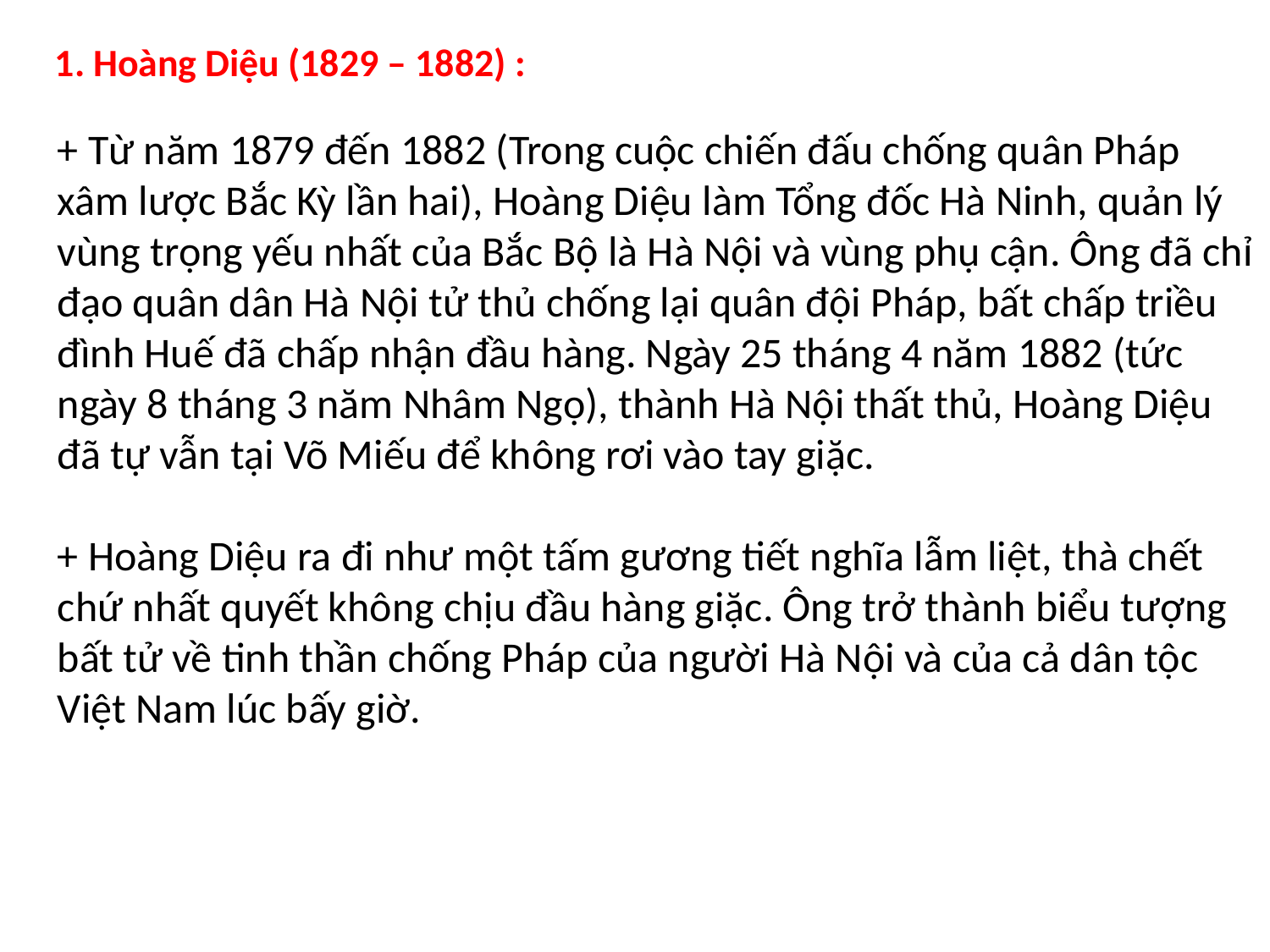

1. Hoàng Diệu (1829 – 1882) :
+ Từ năm 1879 đến 1882 (Trong cuộc chiến đấu chống quân Pháp xâm lược Bắc Kỳ lần hai), Hoàng Diệu làm Tổng đốc Hà Ninh, quản lý vùng trọng yếu nhất của Bắc Bộ là Hà Nội và vùng phụ cận. Ông đã chỉ đạo quân dân Hà Nội tử thủ chống lại quân đội Pháp, bất chấp triều đình Huế đã chấp nhận đầu hàng. Ngày 25 tháng 4 năm 1882 (tức ngày 8 tháng 3 năm Nhâm Ngọ), thành Hà Nội thất thủ, Hoàng Diệu đã tự vẫn tại Võ Miếu để không rơi vào tay giặc.

+ Hoàng Diệu ra đi như một tấm gương tiết nghĩa lẫm liệt, thà chết chứ nhất quyết không chịu đầu hàng giặc. Ông trở thành biểu tượng bất tử về tinh thần chống Pháp của người Hà Nội và của cả dân tộc Việt Nam lúc bấy giờ.